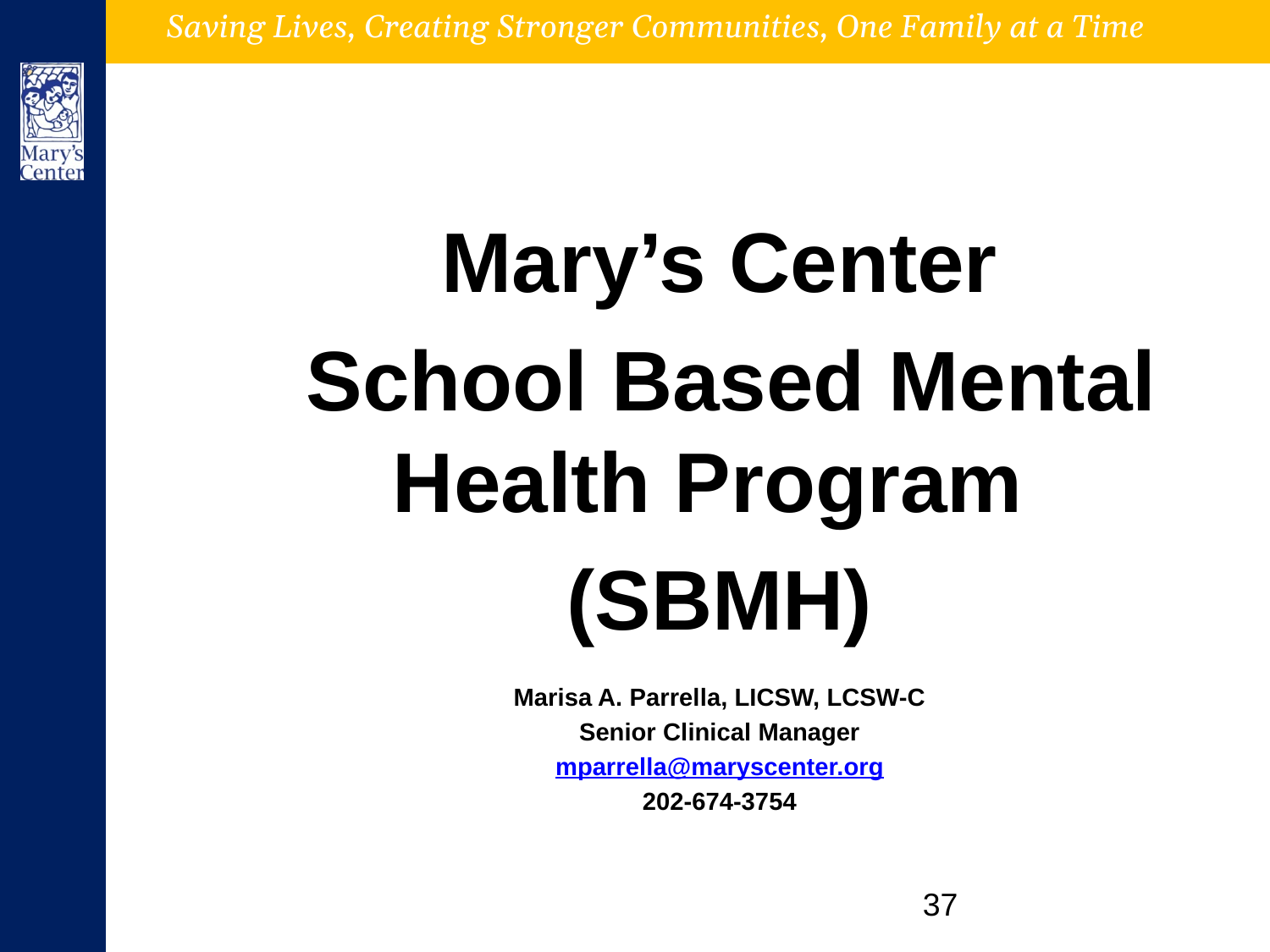

Mary’s Center
 School Based Mental Health Program
(SBMH)

Marisa A. Parrella, LICSW, LCSW-C
Senior Clinical Manager
mparrella@maryscenter.org
202-674-3754

37